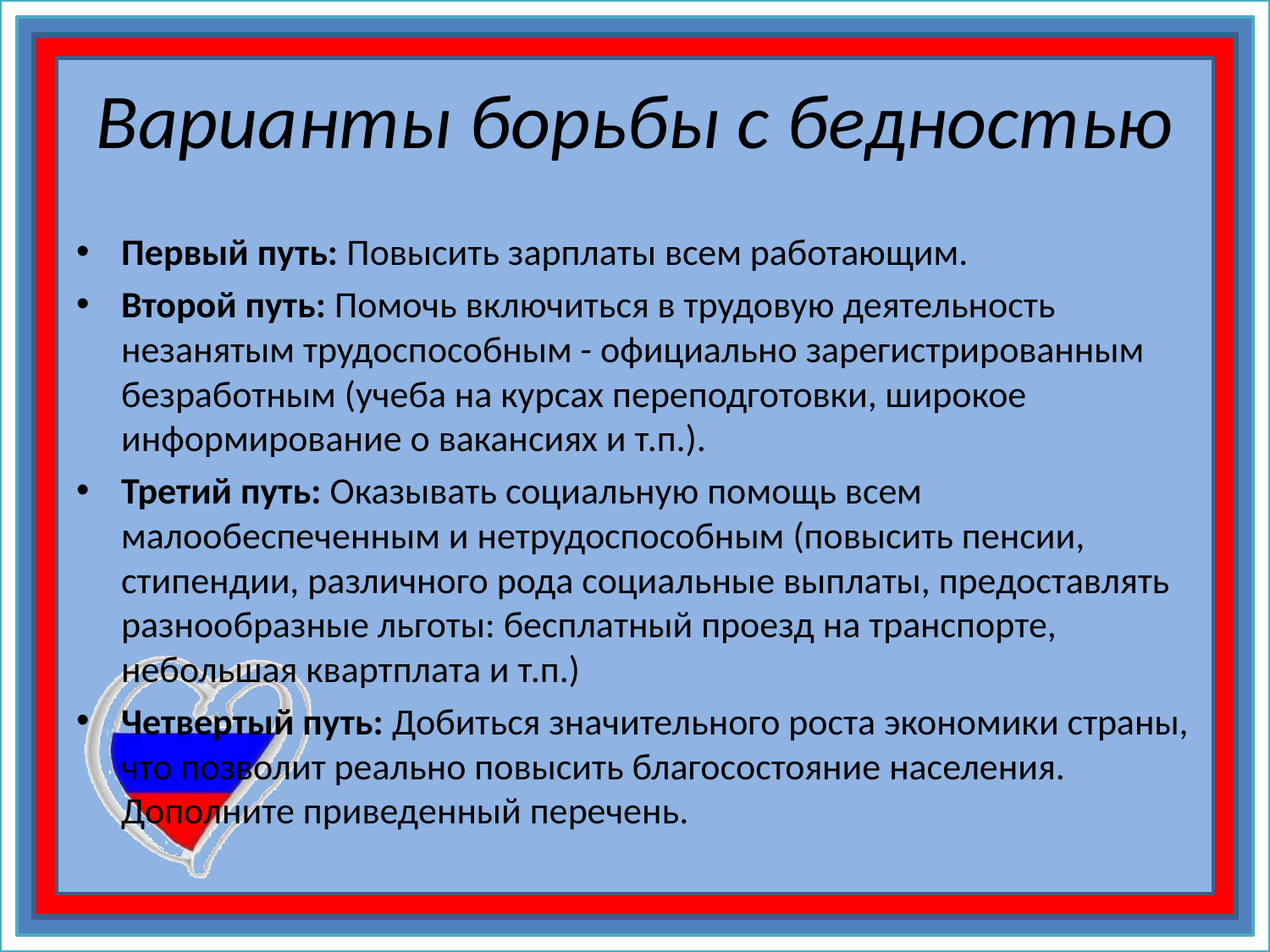

# Варианты борьбы с бедностью
Первый путь: Повысить зарплаты всем работающим.
Второй путь: Помочь включиться в трудовую деятельность незанятым трудоспособным - официально зарегистрированным безработным (учеба на курсах переподготовки, широкое информирование о вакансиях и т.п.).
Третий путь: Оказывать социальную помощь всем малообеспеченным и нетрудоспособным (повысить пенсии, стипендии, различного рода социальные выплаты, предоставлять разнообразные льготы: бесплатный проезд на транспорте, небольшая квартплата и т.п.)
Четвертый путь: Добиться значительного роста экономики страны, что позволит реально повысить благосостояние населения. Дополните приведенный перечень.